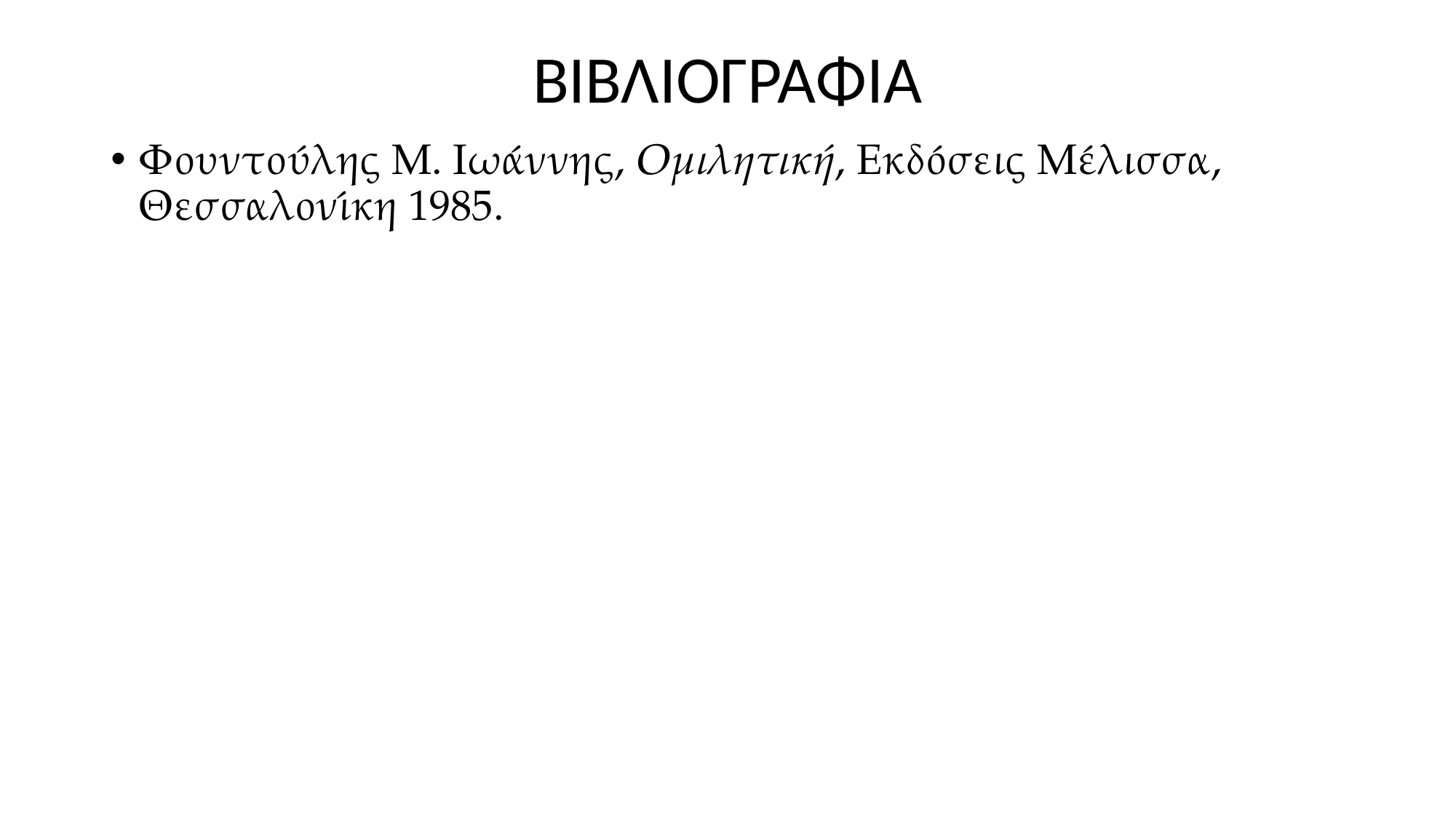

# ΒΙΒΛΙΟΓΡΑΦΙΑ
Φουντούλης Μ. Ιωάννης, Ομιλητική, Εκδόσεις Μέλισσα, Θεσσαλονίκη 1985.